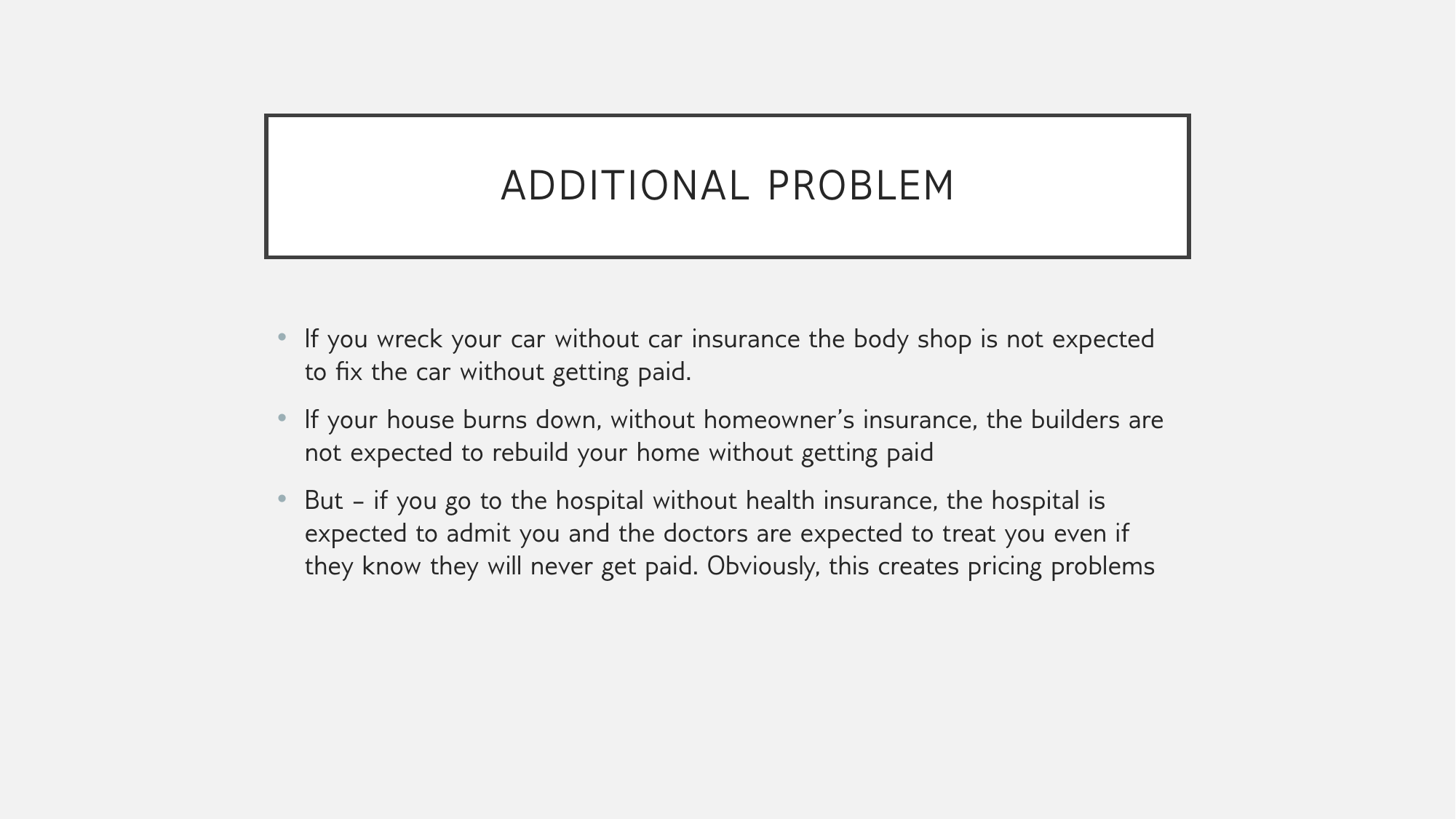

# Additional Problem
If you wreck your car without car insurance the body shop is not expected to fix the car without getting paid.
If your house burns down, without homeowner’s insurance, the builders are not expected to rebuild your home without getting paid
But – if you go to the hospital without health insurance, the hospital is expected to admit you and the doctors are expected to treat you even if they know they will never get paid. Obviously, this creates pricing problems